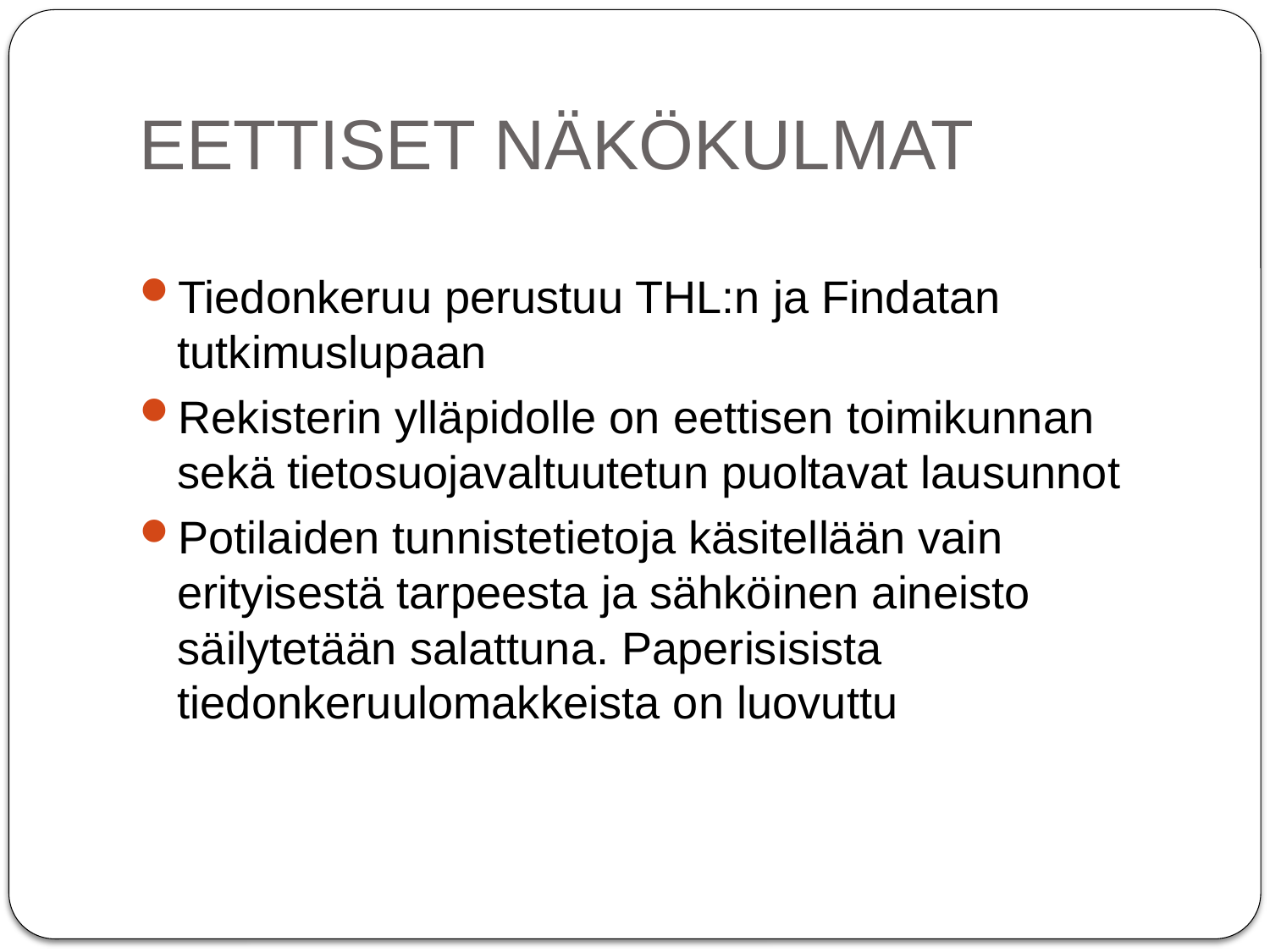

# EETTISET NÄKÖKULMAT
Tiedonkeruu perustuu THL:n ja Findatan tutkimuslupaan
Rekisterin ylläpidolle on eettisen toimikunnan sekä tietosuojavaltuutetun puoltavat lausunnot
Potilaiden tunnistetietoja käsitellään vain erityisestä tarpeesta ja sähköinen aineisto säilytetään salattuna. Paperisisista tiedonkeruulomakkeista on luovuttu